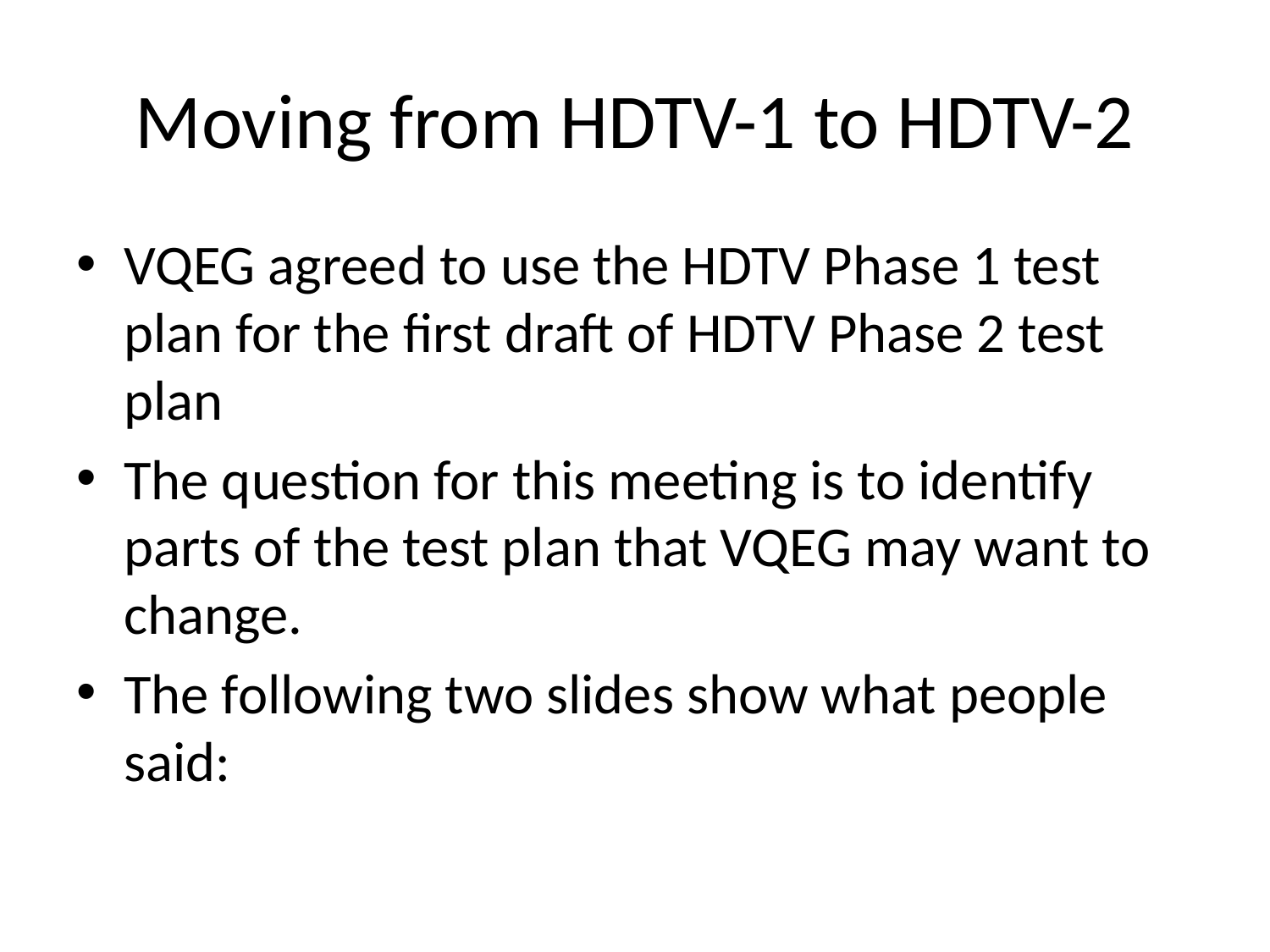

# Moving from HDTV-1 to HDTV-2
VQEG agreed to use the HDTV Phase 1 test plan for the first draft of HDTV Phase 2 test plan
The question for this meeting is to identify parts of the test plan that VQEG may want to change.
The following two slides show what people said: